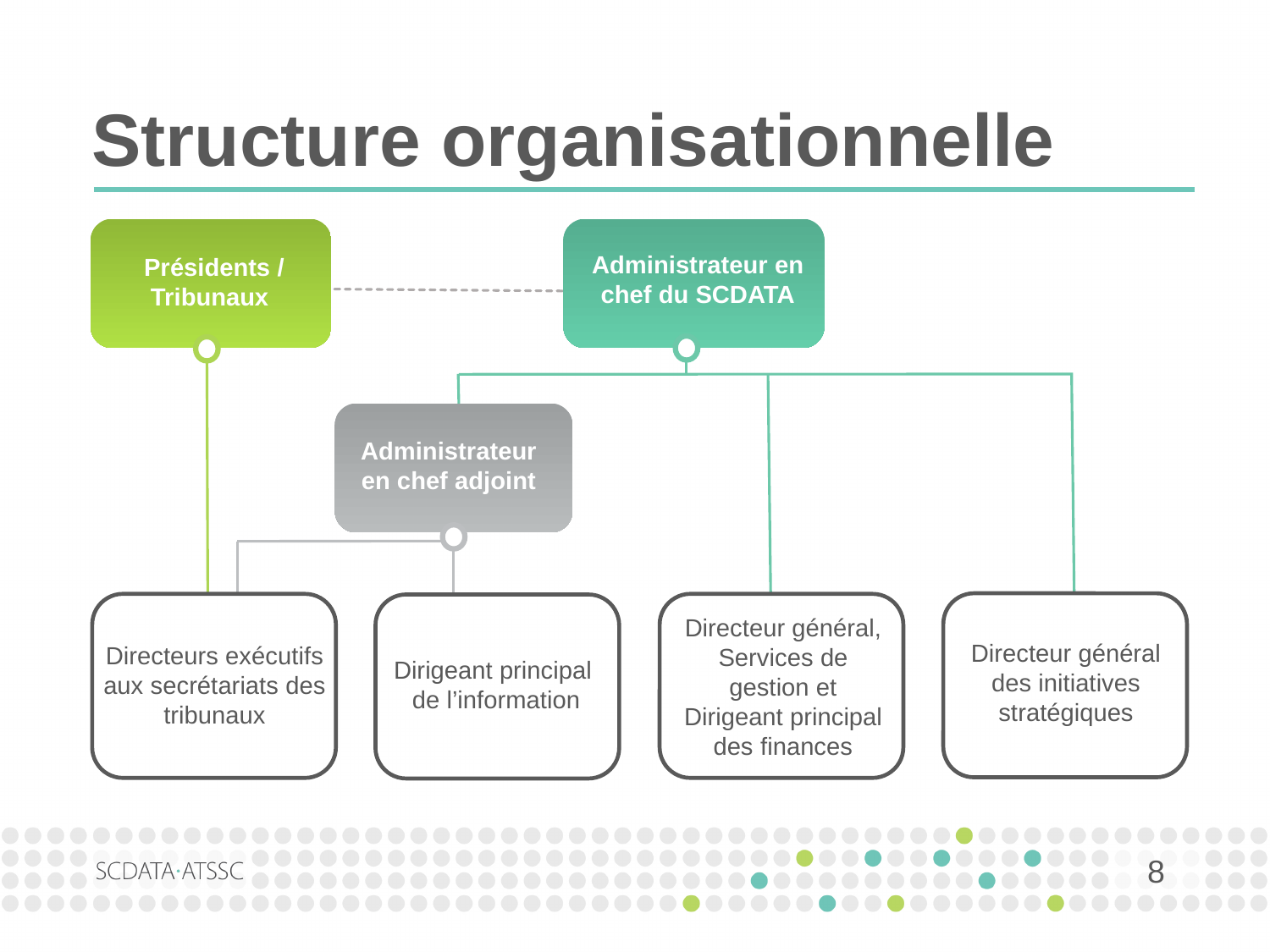

# Structure organisationnelle

Administrateur en chef du SCDATA
Présidents / Tribunaux

Administrateur en chef adjoint

Directeur général, Services de gestion et Dirigeant principal des finances
Directeur général des initiatives stratégiques
Directeurs exécutifs aux secrétariats des tribunaux
Dirigeant principal
de l’information
8